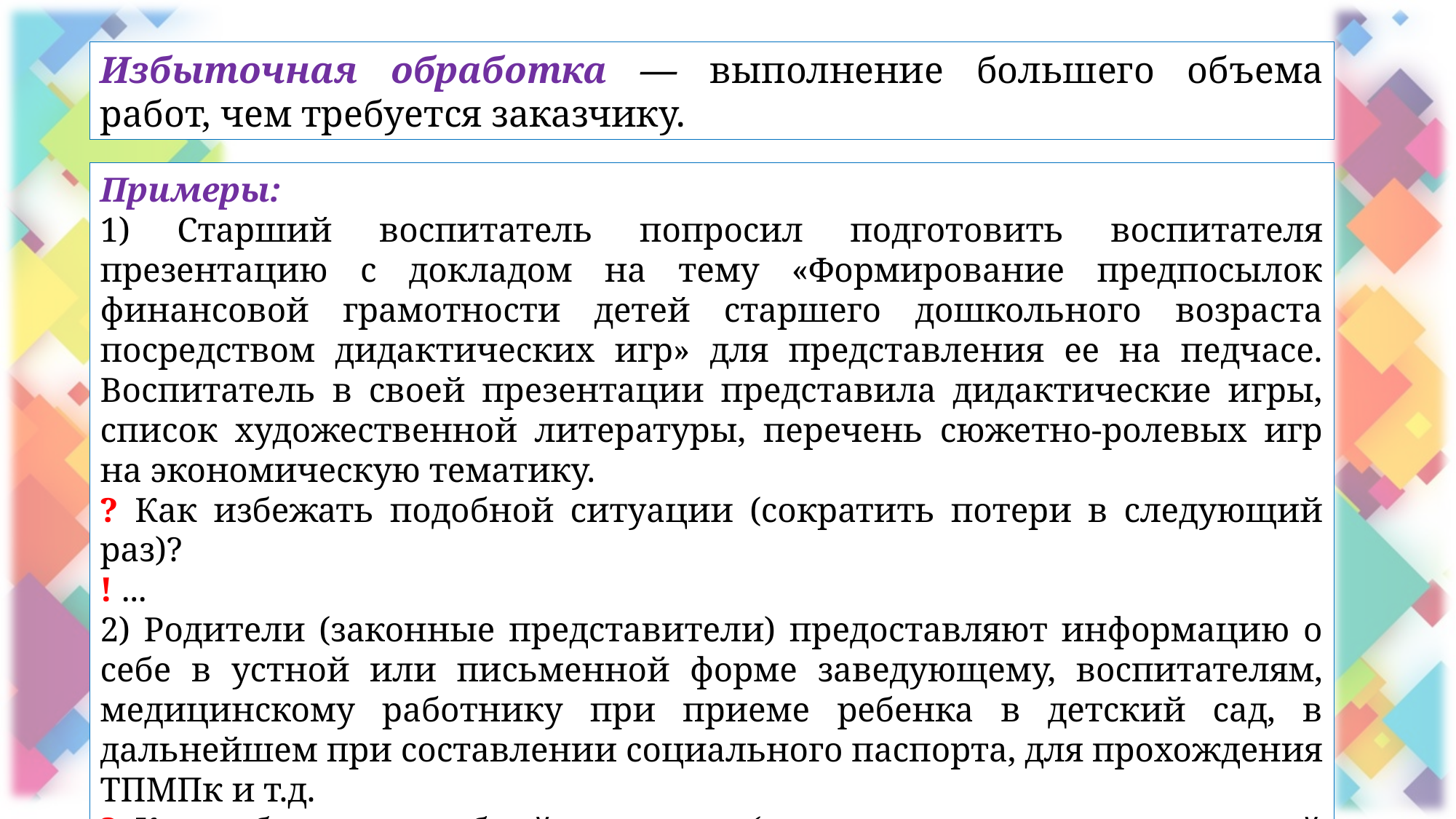

Избыточная обработка — выполнение большего объема работ, чем требуется заказчику.
Примеры:
1) Старший воспитатель попросил подготовить воспитателя презентацию с докладом на тему «Формирование предпосылок финансовой грамотности детей старшего дошкольного возраста посредством дидактических игр» для представления ее на педчасе. Воспитатель в своей презентации представила дидактические игры, список художественной литературы, перечень сюжетно-ролевых игр на экономическую тематику.
? Как избежать подобной ситуации (сократить потери в следующий раз)?
! ...
2) Родители (законные представители) предоставляют информацию о себе в устной или письменной форме заведующему, воспитателям, медицинскому работнику при приеме ребенка в детский сад, в дальнейшем при составлении социального паспорта, для прохождения ТПМПк и т.д.
? Как избежать подобной ситуации (сократить потери в следующий раз)?
! …